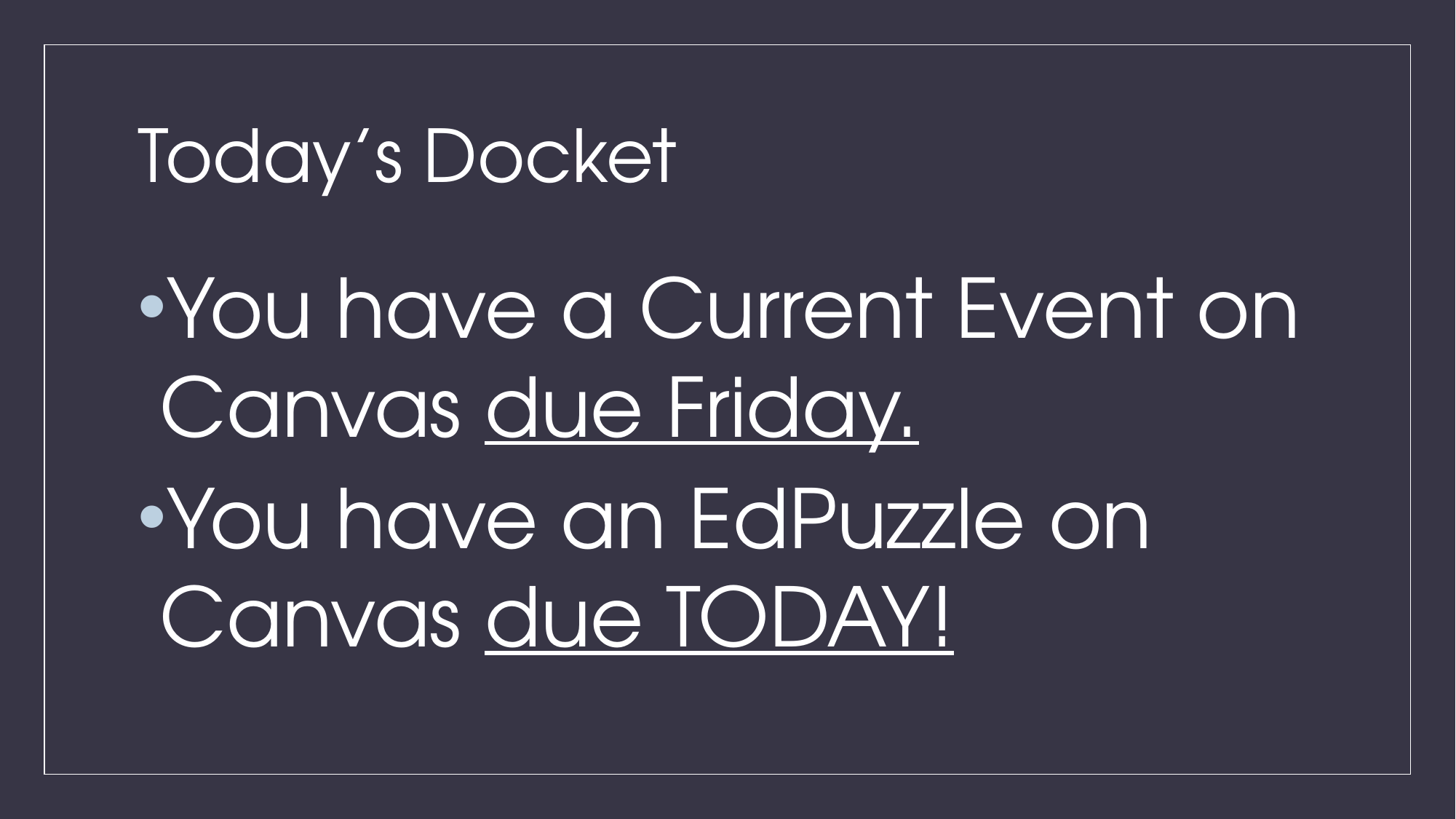

# Today’s Docket
You have a Current Event on Canvas due Friday.
You have an EdPuzzle on Canvas due TODAY!